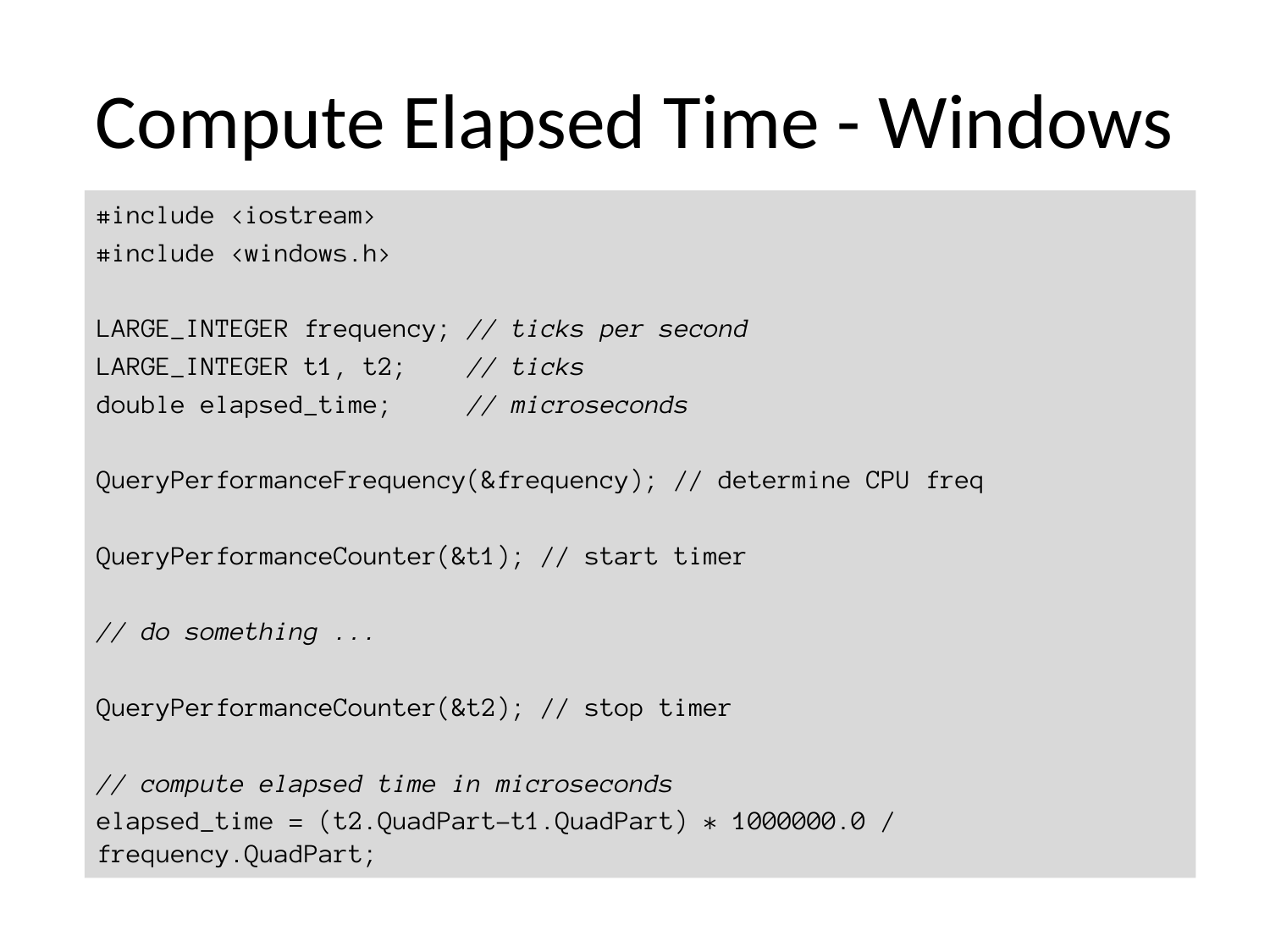

# Compute Elapsed Time - Windows
#include <iostream>
#include <windows.h>

LARGE_INTEGER frequency; // ticks per second
LARGE_INTEGER t1, t2;    // ticks
double elapsed_time;     // microseconds

QueryPerformanceFrequency(&frequency); // determine CPU freq

QueryPerformanceCounter(&t1); // start timer

// do something ...

QueryPerformanceCounter(&t2); // stop timer

// compute elapsed time in microseconds
elapsed_time = (t2.QuadPart-t1.QuadPart) * 1000000.0 /               			frequency.QuadPart;